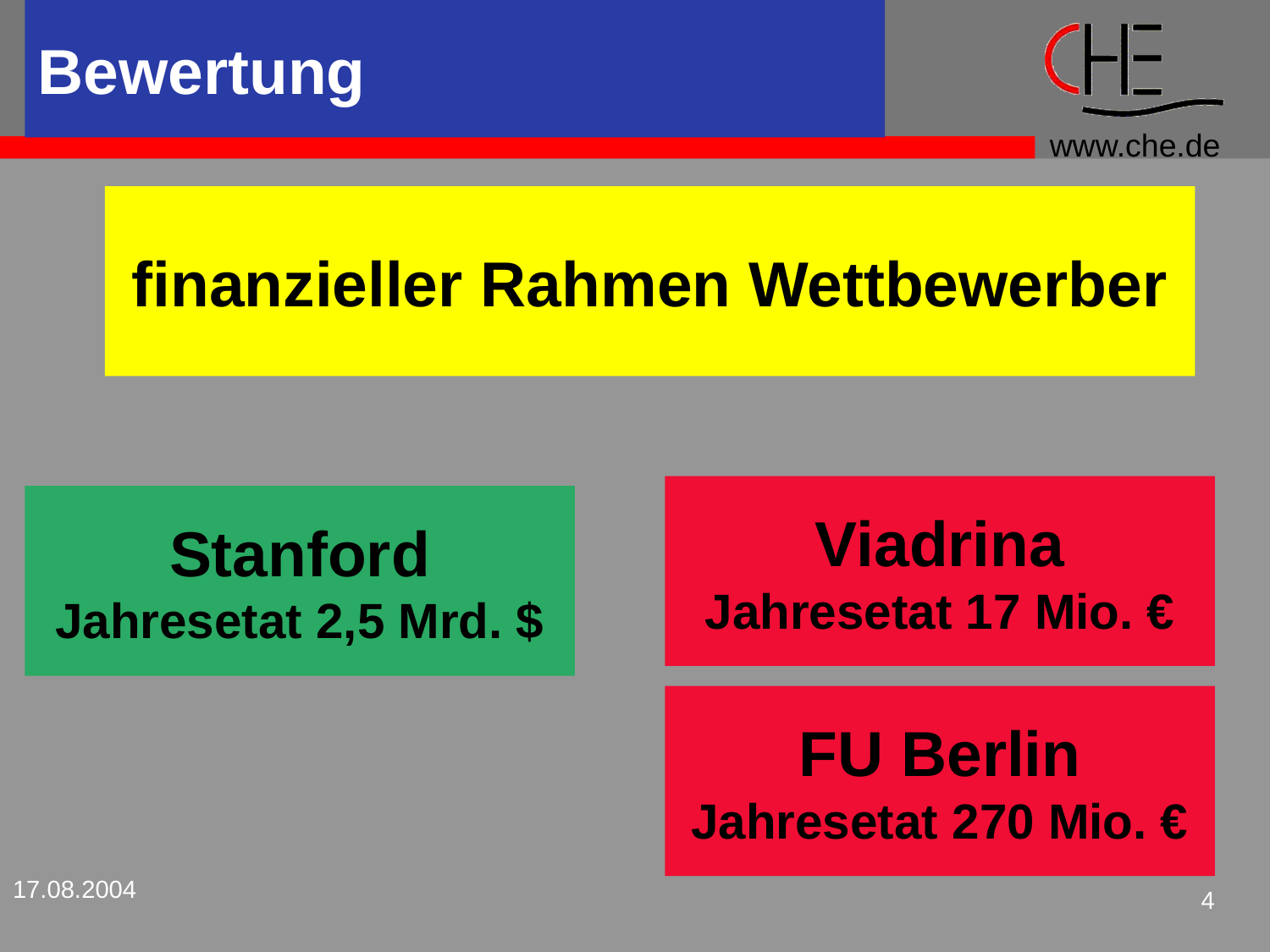

# Bewertung
finanzieller Rahmen Wettbewerber
Viadrina
Jahresetat 17 Mio. €
Stanford
Jahresetat 2,5 Mrd. $
FU Berlin
Jahresetat 270 Mio. €
17.08.2004
4